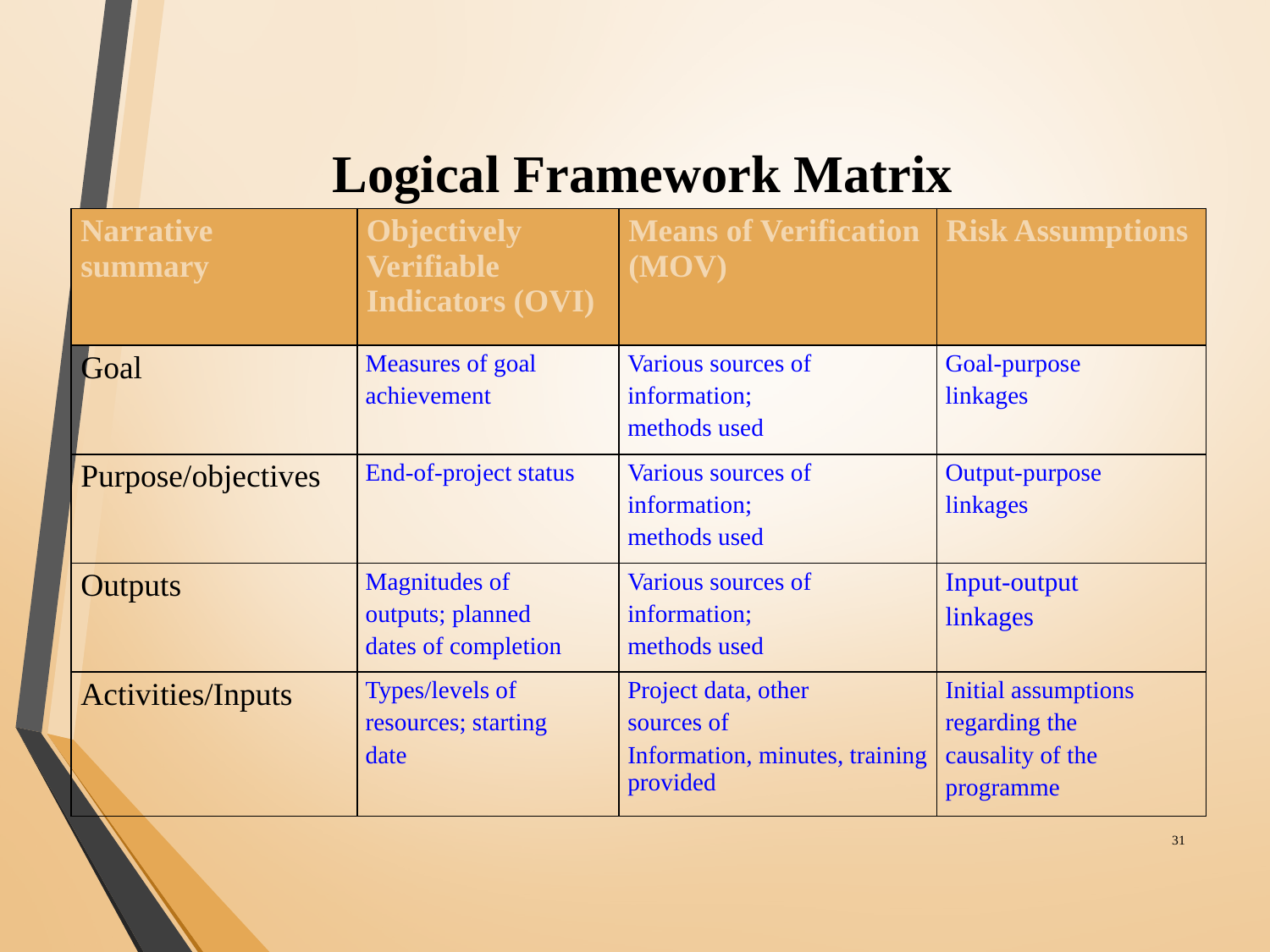

# Logical Framework Matrix
| Narrative summary | Objectively Verifiable Indicators (OVI) | Means of Verification (MOV) | Risk Assumptions |
| --- | --- | --- | --- |
| Goal | Measures of goal achievement | Various sources of information; methods used | Goal-purpose linkages |
| Purpose/objectives | End-of-project status | Various sources of information; methods used | Output-purpose linkages |
| Outputs | Magnitudes of outputs; planned dates of completion | Various sources of information; methods used | Input-output linkages |
| Activities/Inputs | Types/levels of resources; starting date | Project data, other sources of Information, minutes, training provided | Initial assumptions regarding the causality of the programme |
31